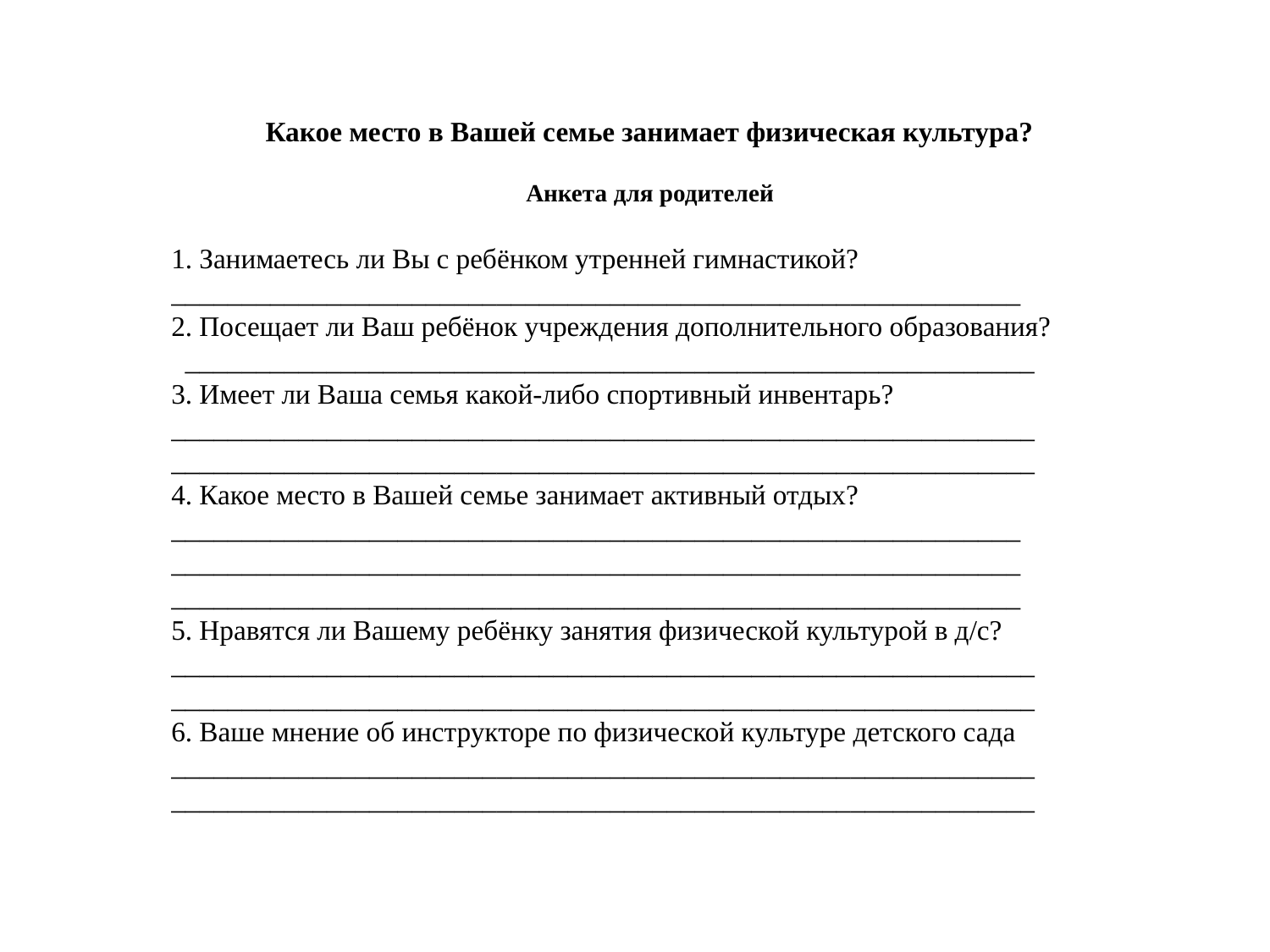

Какое место в Вашей семье занимает физическая культура?

Анкета для родителей

1. Занимаетесь ли Вы с ребёнком утренней гимнастикой?
____________________________________________________________
2. Посещает ли Ваш ребёнок учреждения дополнительного образования?
  ____________________________________________________________
3. Имеет ли Ваша семья какой-либо спортивный инвентарь?
_____________________________________________________________
_____________________________________________________________
4. Какое место в Вашей семье занимает активный отдых?
____________________________________________________________
____________________________________________________________
____________________________________________________________
5. Нравятся ли Вашему ребёнку занятия физической культурой в д/с?
_____________________________________________________________
_____________________________________________________________
6. Ваше мнение об инструкторе по физической культуре детского сада
_____________________________________________________________
_____________________________________________________________